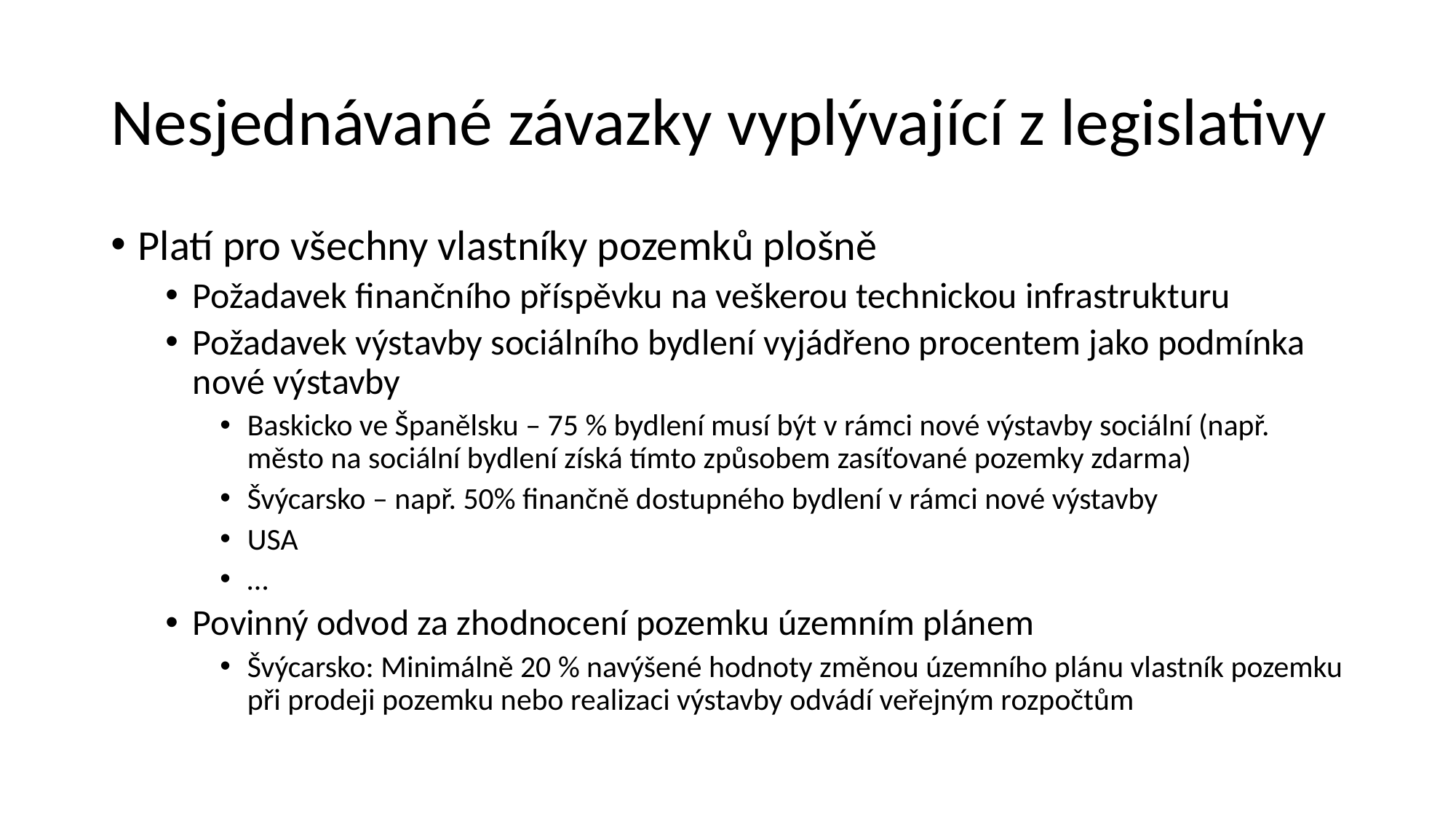

# Nesjednávané závazky vyplývající z legislativy
Platí pro všechny vlastníky pozemků plošně
Požadavek finančního příspěvku na veškerou technickou infrastrukturu
Požadavek výstavby sociálního bydlení vyjádřeno procentem jako podmínka nové výstavby
Baskicko ve Španělsku – 75 % bydlení musí být v rámci nové výstavby sociální (např. město na sociální bydlení získá tímto způsobem zasíťované pozemky zdarma)
Švýcarsko – např. 50% finančně dostupného bydlení v rámci nové výstavby
USA
…
Povinný odvod za zhodnocení pozemku územním plánem
Švýcarsko: Minimálně 20 % navýšené hodnoty změnou územního plánu vlastník pozemku při prodeji pozemku nebo realizaci výstavby odvádí veřejným rozpočtům